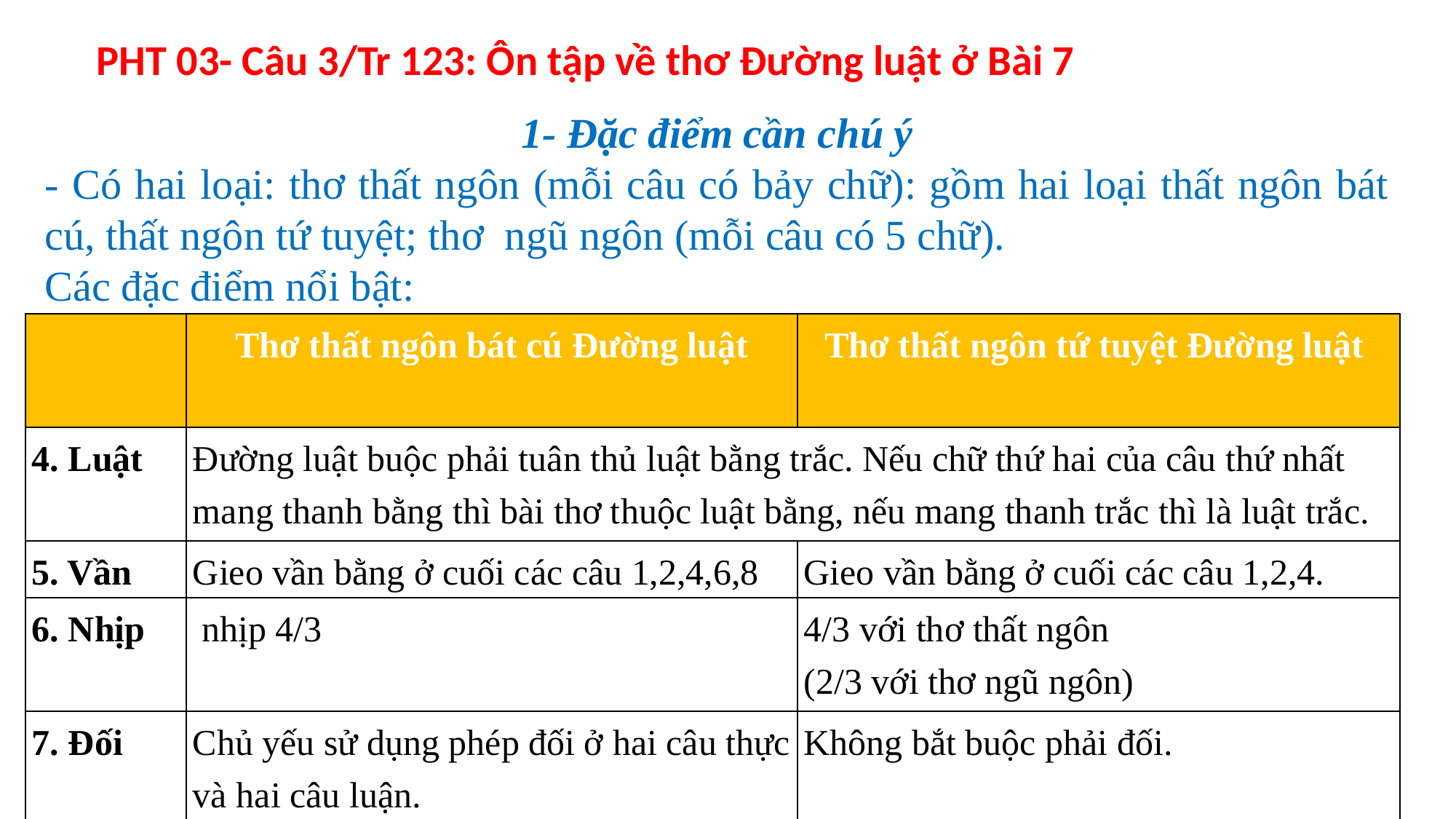

PHT 03- Câu 3/Tr 123: Ôn tập về thơ Đường luật ở Bài 7
1- Đặc điểm cần chú ý
- Có hai loại: thơ thất ngôn (mỗi câu có bảy chữ): gồm hai loại thất ngôn bát cú, thất ngôn tứ tuyệt; thơ  ngũ ngôn (mỗi câu có 5 chữ).
Các đặc điểm nổi bật:
|  | Thơ thất ngôn bát cú Đường luật | Thơ thất ngôn tứ tuyệt Đường luật |
| --- | --- | --- |
| 4. Luật | Đường luật buộc phải tuân thủ luật bằng trắc. Nếu chữ thứ hai của câu thứ nhất mang thanh bằng thì bài thơ thuộc luật bằng, nếu mang thanh trắc thì là luật trắc. |  |
| 5. Vần | Gieo vần bằng ở cuối các câu 1,2,4,6,8 | Gieo vần bằng ở cuối các câu 1,2,4. |
| 6. Nhịp | nhịp 4/3 | 4/3 với thơ thất ngôn (2/3 với thơ ngũ ngôn) |
| 7. Đối | Chủ yếu sử dụng phép đối ở hai câu thực và hai câu luận. | Không bắt buộc phải đối. |